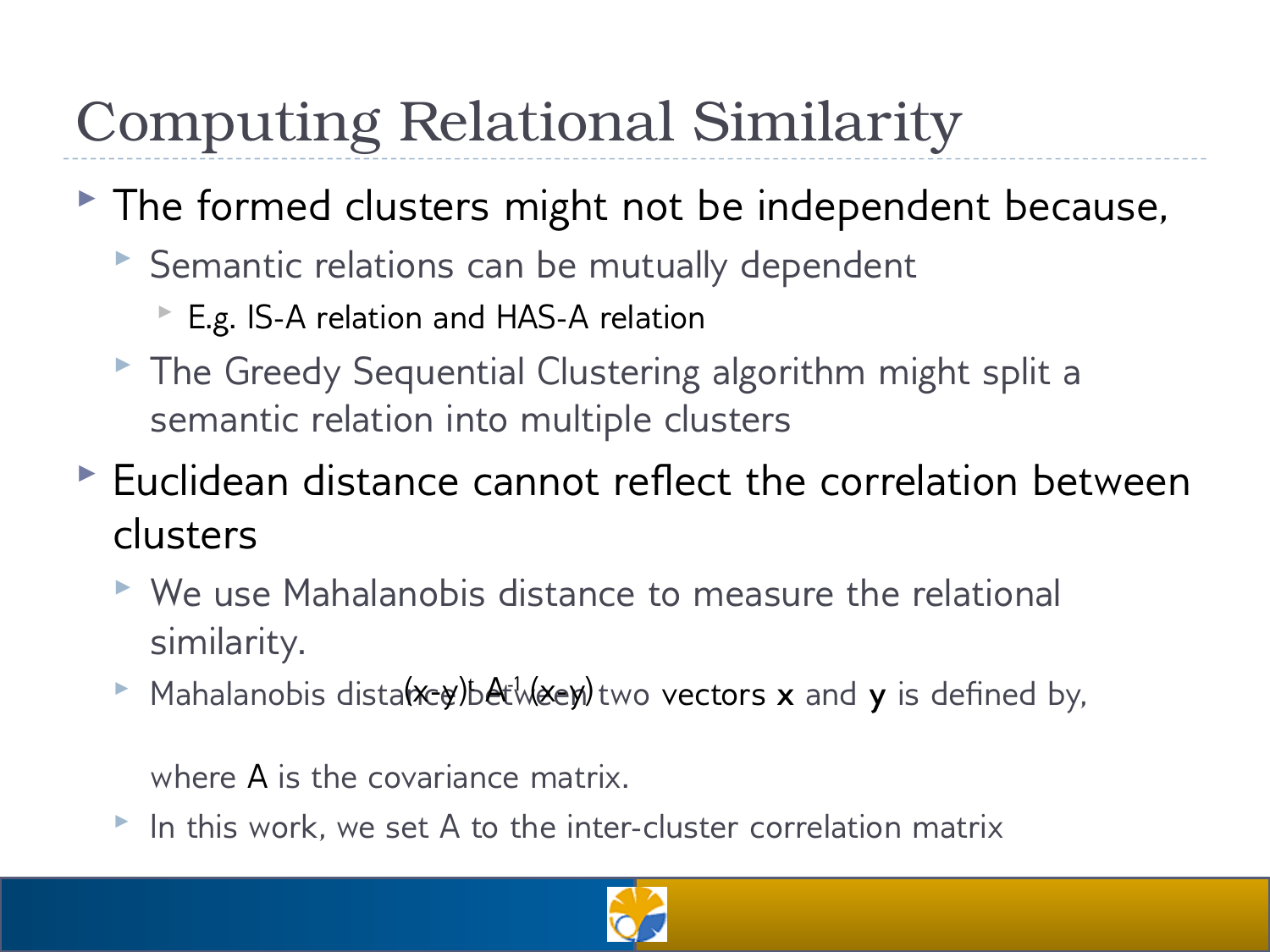

# Computing Relational Similarity
The formed clusters might not be independent because,
Semantic relations can be mutually dependent
E.g. IS-A relation and HAS-A relation
The Greedy Sequential Clustering algorithm might split a semantic relation into multiple clusters
Euclidean distance cannot reflect the correlation between clusters
We use Mahalanobis distance to measure the relational similarity.
Mahalanobis distance between two vectors x and y is defined by,
where A is the covariance matrix.
In this work, we set A to the inter-cluster correlation matrix
(x-y)t A-1 (x-y)